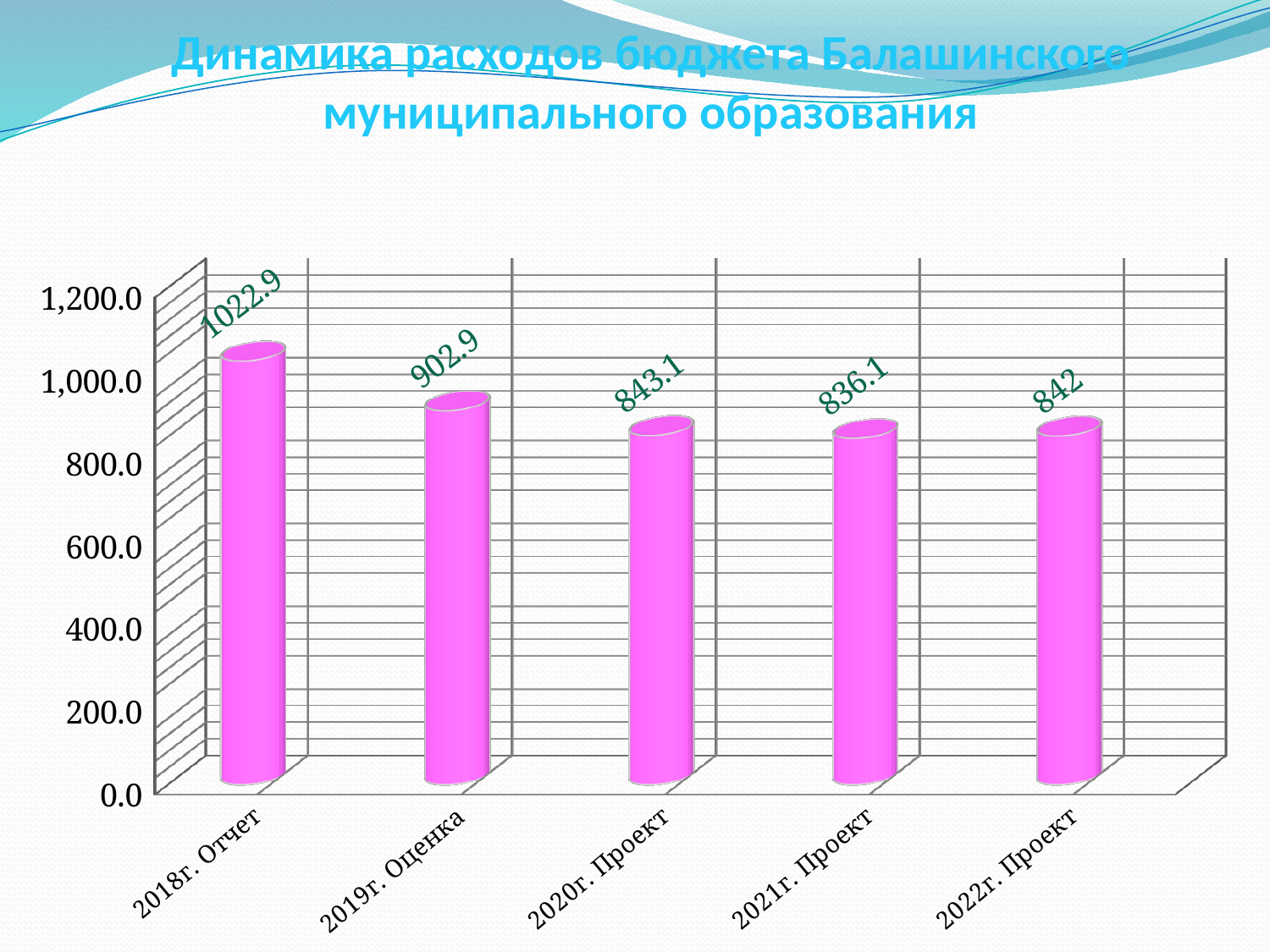

# Динамика расходов бюджета Балашинского муниципального образования

[unsupported chart]